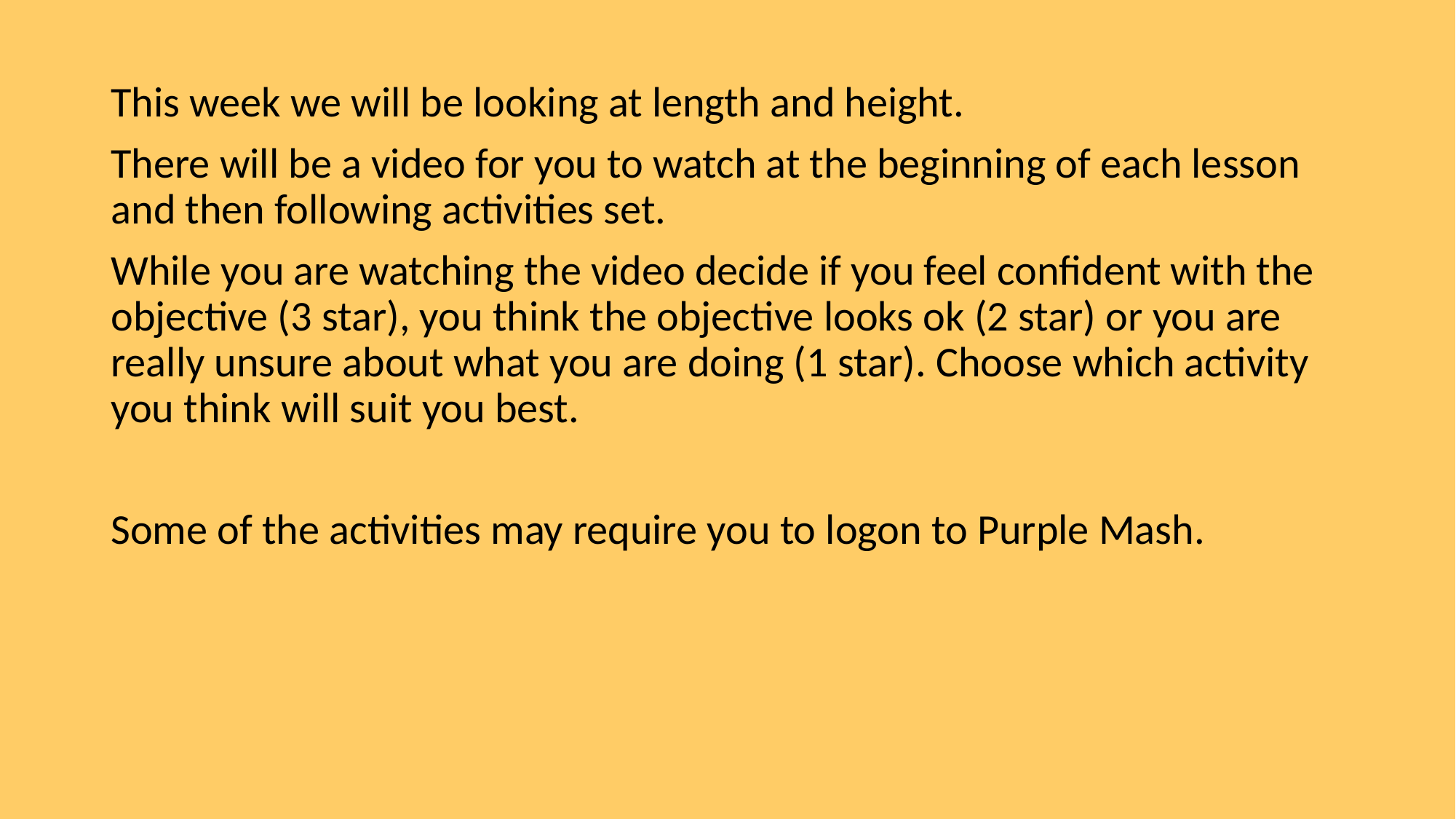

This week we will be looking at length and height.
There will be a video for you to watch at the beginning of each lesson and then following activities set.
While you are watching the video decide if you feel confident with the objective (3 star), you think the objective looks ok (2 star) or you are really unsure about what you are doing (1 star). Choose which activity you think will suit you best.

Some of the activities may require you to logon to Purple Mash.